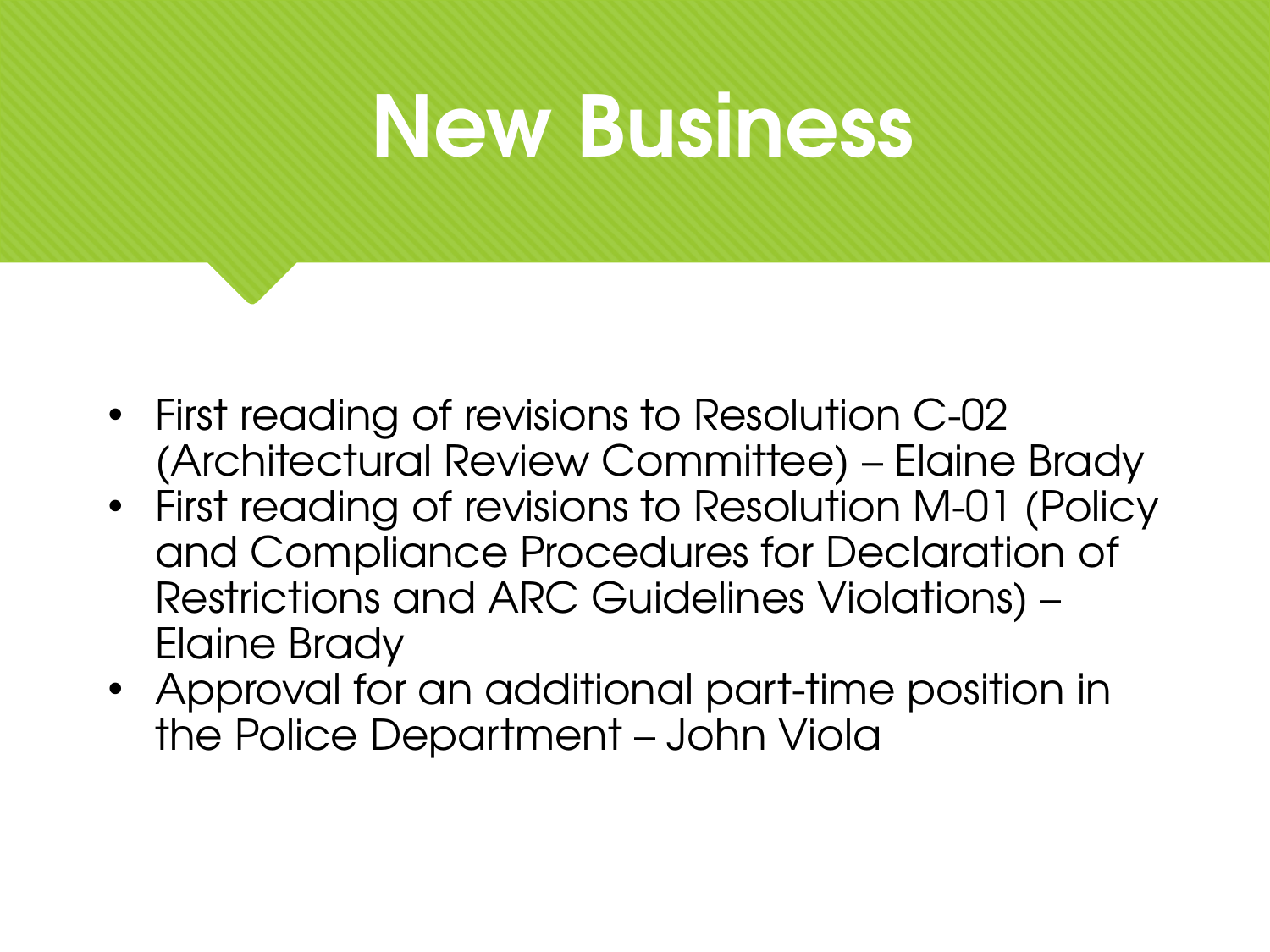

New Business

First reading of revisions to Resolution C-02 (Architectural Review Committee) – Elaine Brady
First reading of revisions to Resolution M-01 (Policy and Compliance Procedures for Declaration of Restrictions and ARC Guidelines Violations) – Elaine Brady
Approval for an additional part-time position in the Police Department – John Viola